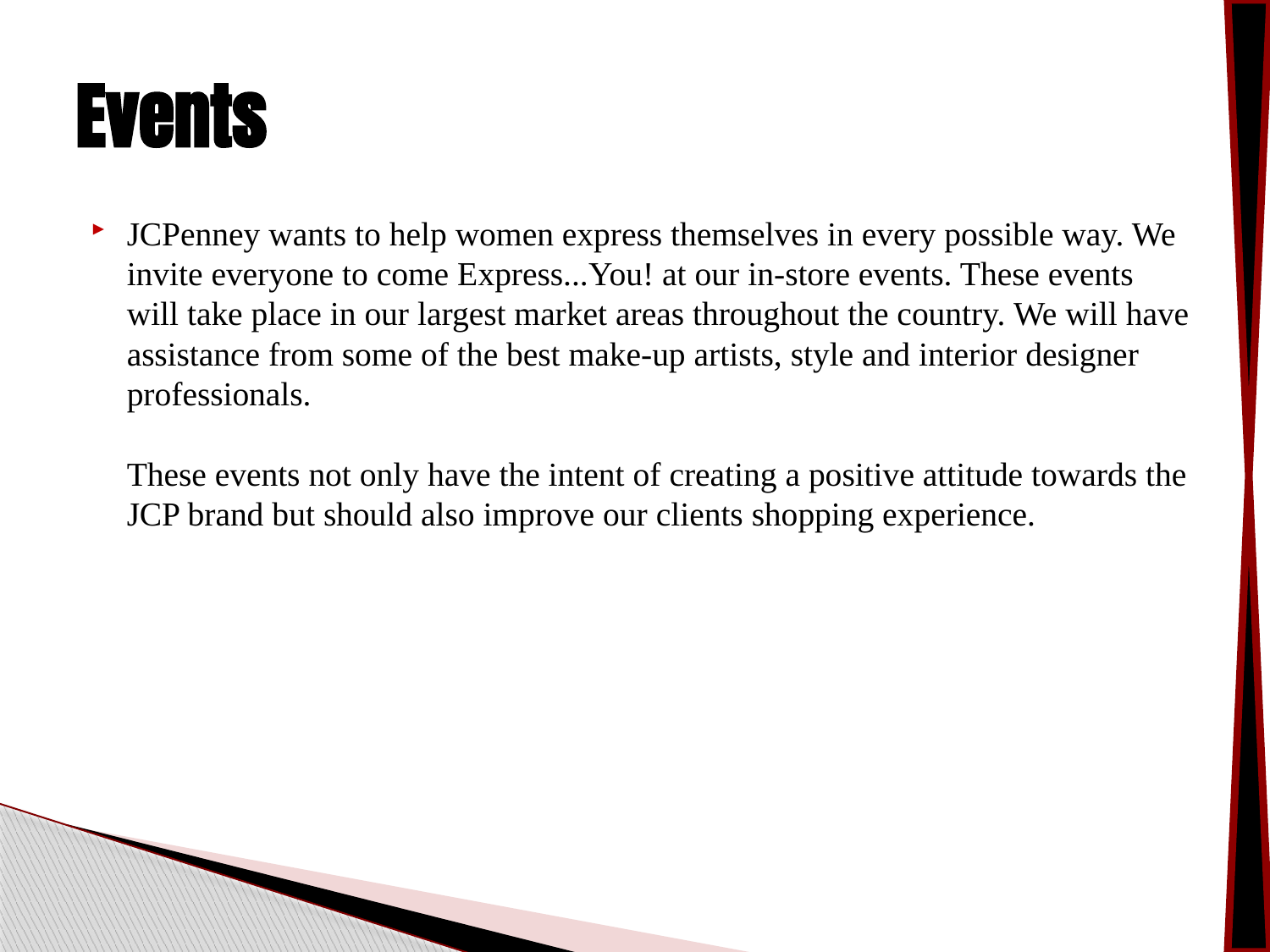

# Events
JCPenney wants to help women express themselves in every possible way. We invite everyone to come Express...You! at our in-store events. These events will take place in our largest market areas throughout the country. We will have assistance from some of the best make-up artists, style and interior designer professionals.
These events not only have the intent of creating a positive attitude towards the JCP brand but should also improve our clients shopping experience.